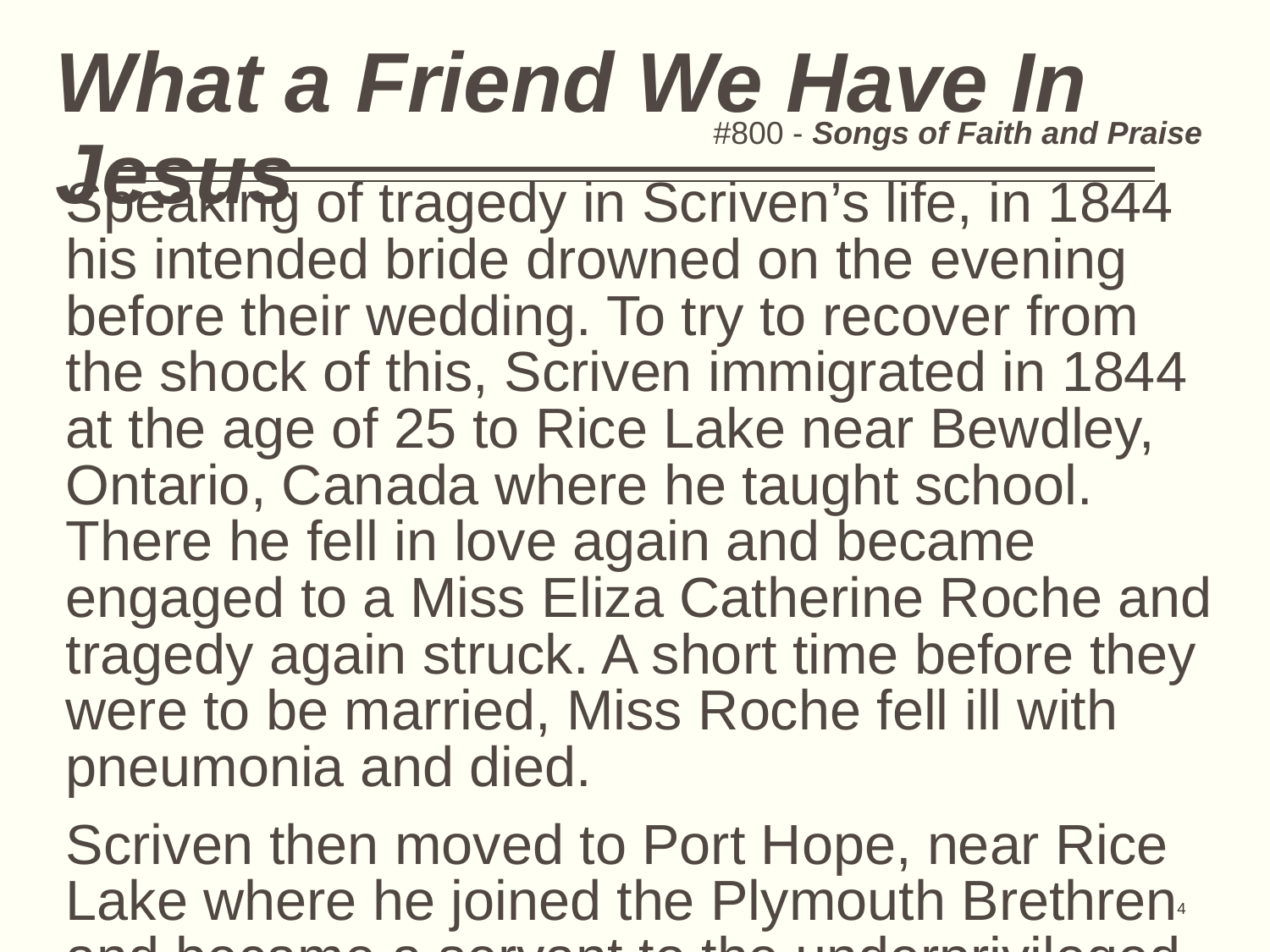

# What a Friend We Have In Jesus
#800 - Songs of Faith and Praise
Speaking of tragedy in Scriven’s life, in 1844 his intended bride drowned on the evening before their wedding. To try to recover from the shock of this, Scriven immigrated in 1844 at the age of 25 to Rice Lake near Bewdley, Ontario, Canada where he taught school. There he fell in love again and became engaged to a Miss Eliza Catherine Roche and tragedy again struck. A short time before they were to be married, Miss Roche fell ill with pneumonia and died.
Scriven then moved to Port Hope, near Rice Lake where he joined the Plymouth Brethren and became a servant to the underprivileged.

4